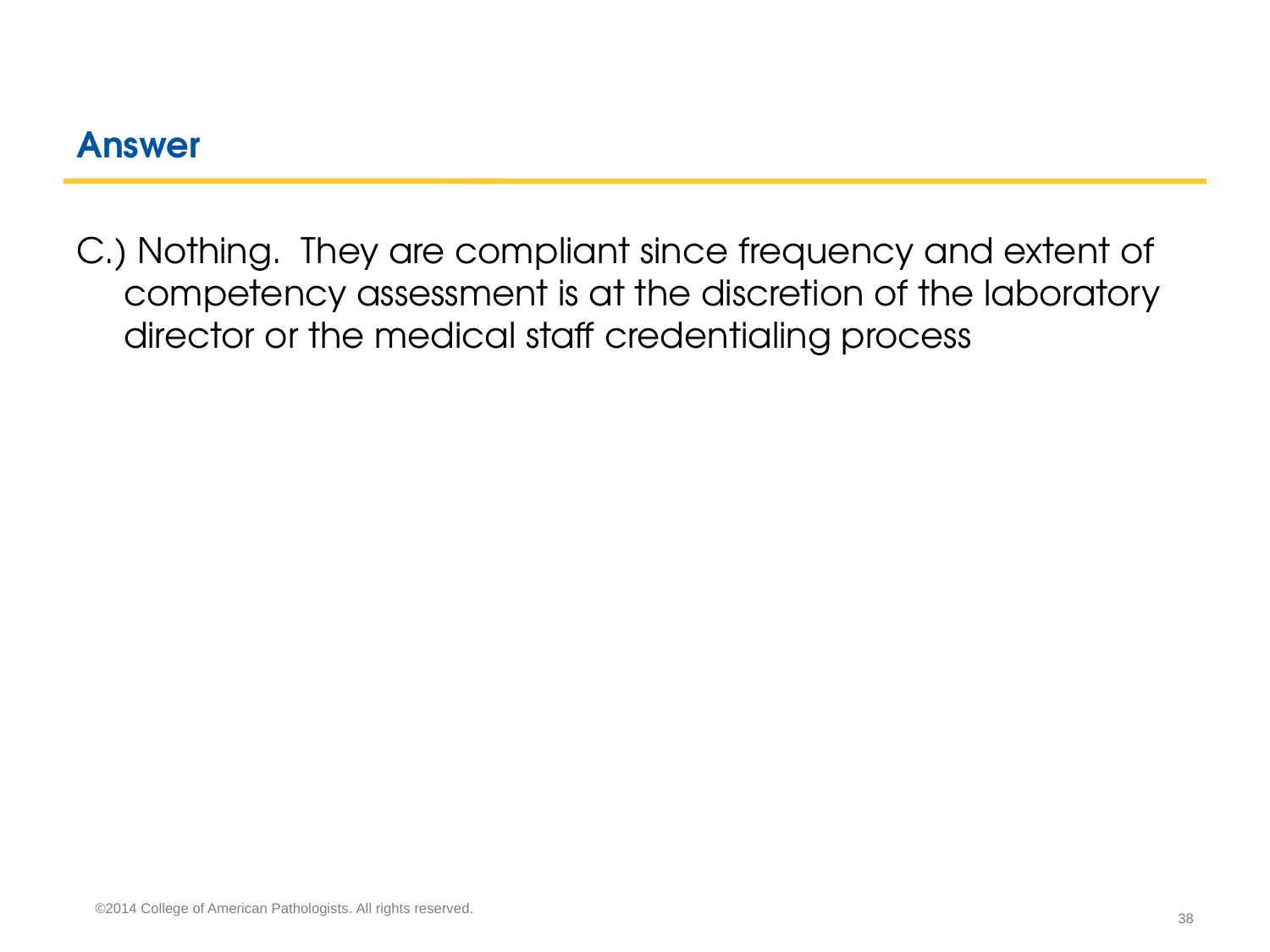

# Answer
C.) Nothing.  They are compliant since frequency and extent of competency assessment is at the discretion of the laboratory director or the medical staff credentialing process

©2014 College of American Pathologists. All rights reserved.
38